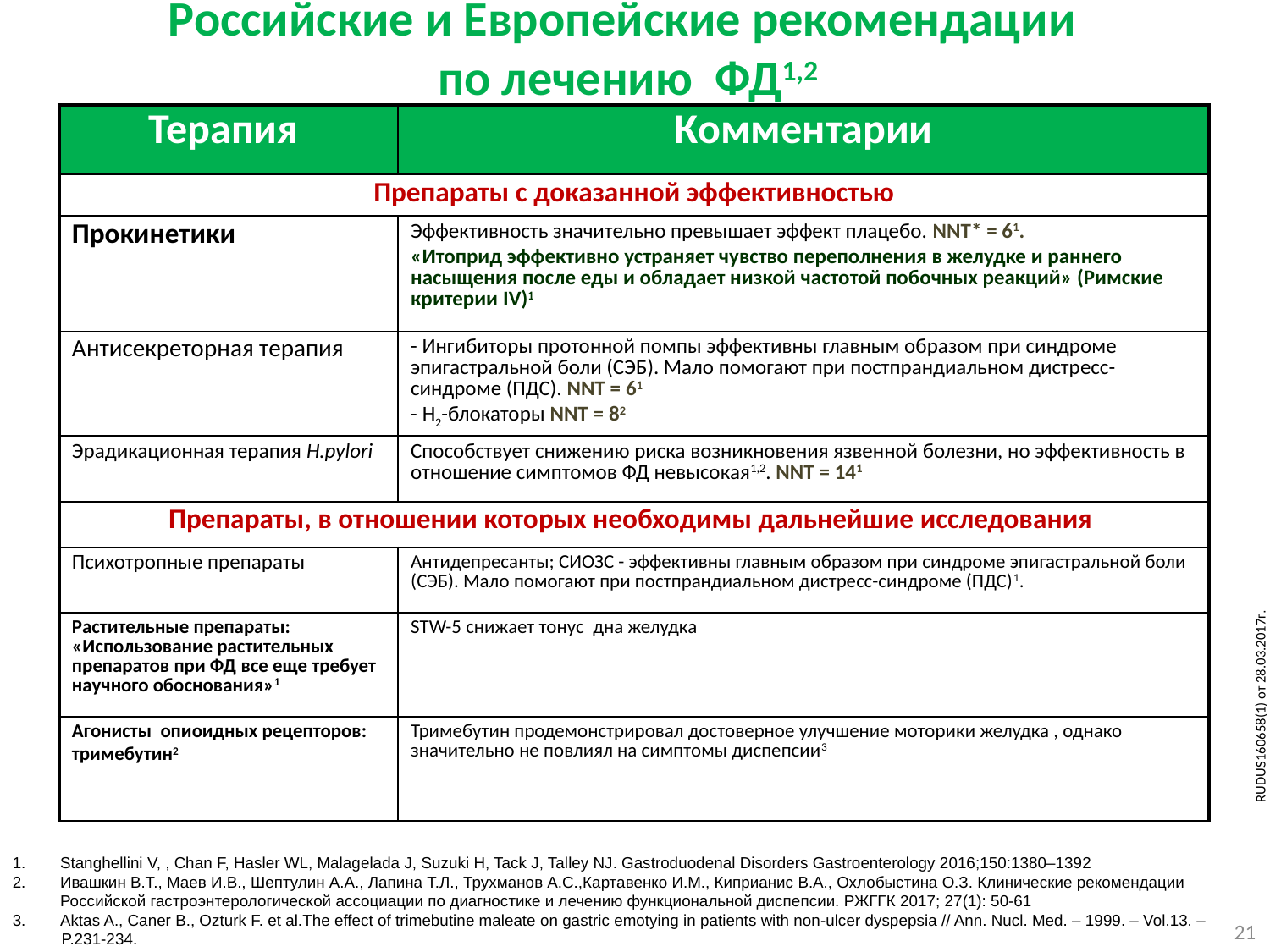

Российские и Европейские рекомендации
по лечению  ФД1,2
| Терапия | Комментарии |
| --- | --- |
| Препараты с доказанной эффективностью |  |
| Прокинетики | Эффективность значительно превышает эффект плацебо. NNT\* = 61. «Итоприд эффективно устраняет чувство переполнения в желудке и раннего насыщения после еды и обладает низкой частотой побочных реакций» (Римские критерии IV)1 |
| Антисекреторная терапия | - Ингибиторы протонной помпы эффективны главным образом при синдроме эпигастральной боли (СЭБ). Мало помогают при постпрандиальном дистресс-синдроме (ПДС). NNT = 61 - H2-блокаторы NNT = 82 |
| Эрадикационная терапия H.pylori | Способствует снижению риска возникновения язвенной болезни, но эффективность в отношение симптомов ФД невысокая1,2. NNT = 141 |
| Препараты, в отношении которых необходимы дальнейшие исследования |  |
| Психотропные препараты | Антидепресанты; СИОЗС - эффективны главным образом при синдроме эпигастральной боли (СЭБ). Мало помогают при постпрандиальном дистресс-синдроме (ПДС)1. |
| Растительные препараты: «Использование растительных препаратов при ФД все еще требует научного обоснования»1 | STW-5 снижает тонус дна желудка |
| Агонисты опиоидных рецепторов: тримебутин2 | Тримебутин продемонстрировал достоверное улучшение моторики желудка , однако значительно не повлиял на симптомы диспепсии3 |
RUDUS160658(1) от 28.03.2017г.
Stanghellini V, , Chan F, Hasler WL, Malagelada J, Suzuki H, Tack J, Talley NJ. Gastroduodenal Disorders Gastroenterology 2016;150:1380–1392
Ивашкин В.Т., Маев И.В., Шептулин А.А., Лапина Т.Л., Трухманов А.С.,Картавенко И.М., Киприанис В.А., Охлобыстина О.З. Клинические рекомендации Российской гастроэнтерологической ассоциации по диагностике и лечению функциональной диспепсии. РЖГГК 2017; 27(1): 50-61
Aktas A., Caner B., Ozturk F. et al.The effect of trimebutine maleate on gastric emotying in patients with non-ulcer dyspepsia // Ann. Nucl. Med. – 1999. – Vol.13. –
           P.231-234.
21